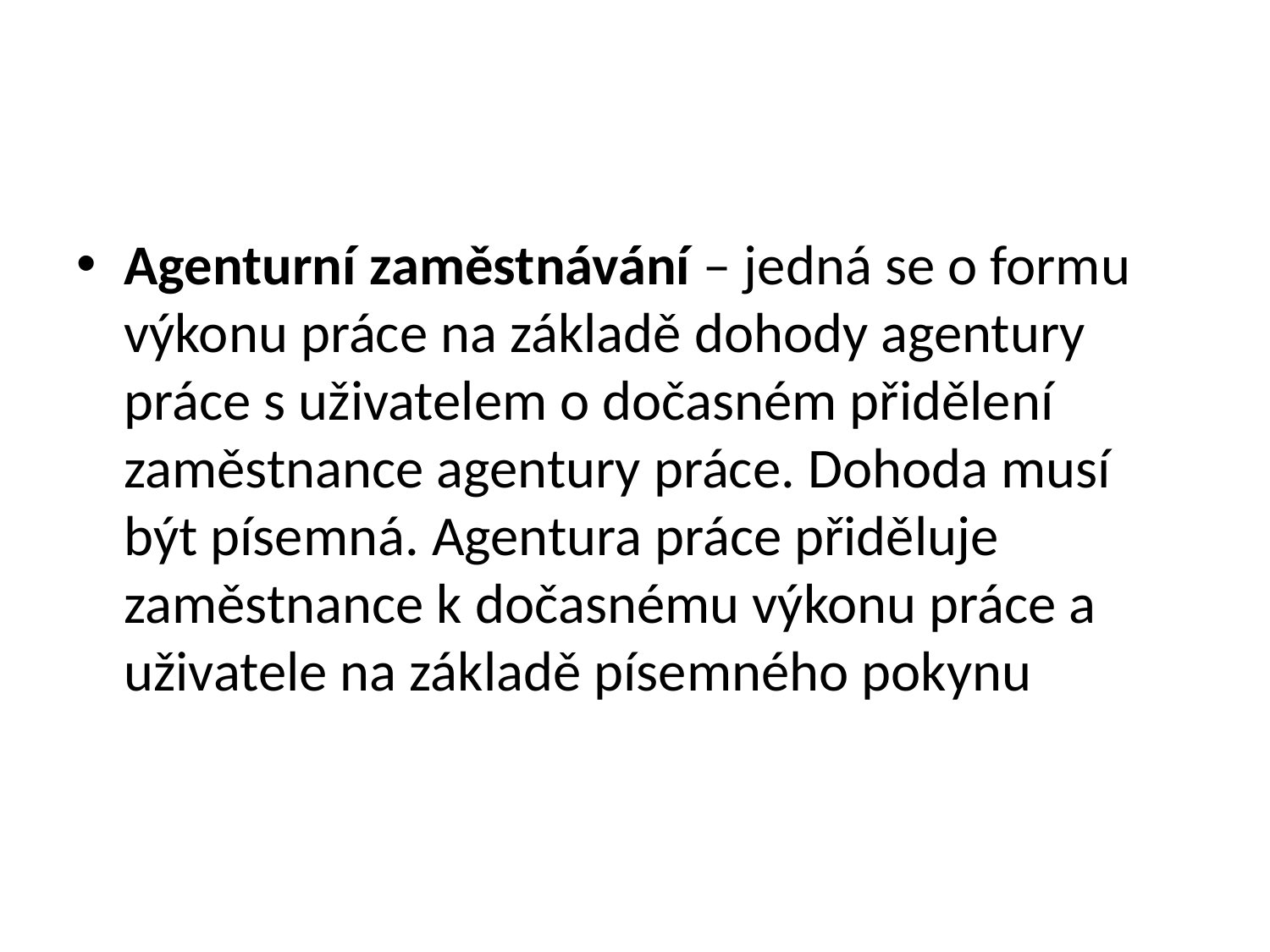

#
Agenturní zaměstnávání – jedná se o formu výkonu práce na základě dohody agentury práce s uživatelem o dočasném přidělení zaměstnance agentury práce. Dohoda musí být písemná. Agentura práce přiděluje zaměstnance k dočasnému výkonu práce a uživatele na základě písemného pokynu